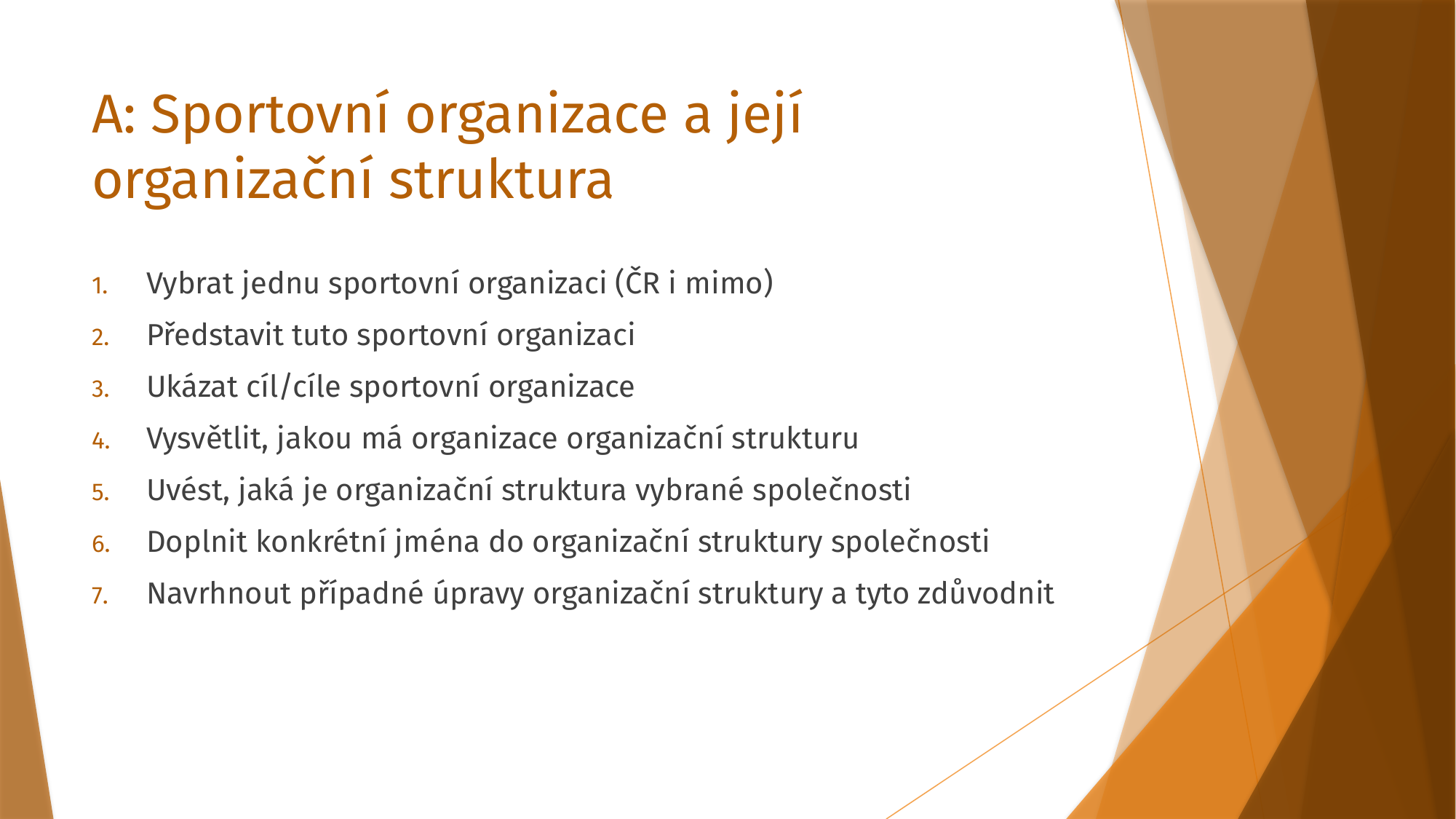

# A: Sportovní organizace a její organizační struktura
Vybrat jednu sportovní organizaci (ČR i mimo)
Představit tuto sportovní organizaci
Ukázat cíl/cíle sportovní organizace
Vysvětlit, jakou má organizace organizační strukturu
Uvést, jaká je organizační struktura vybrané společnosti
Doplnit konkrétní jména do organizační struktury společnosti
Navrhnout případné úpravy organizační struktury a tyto zdůvodnit